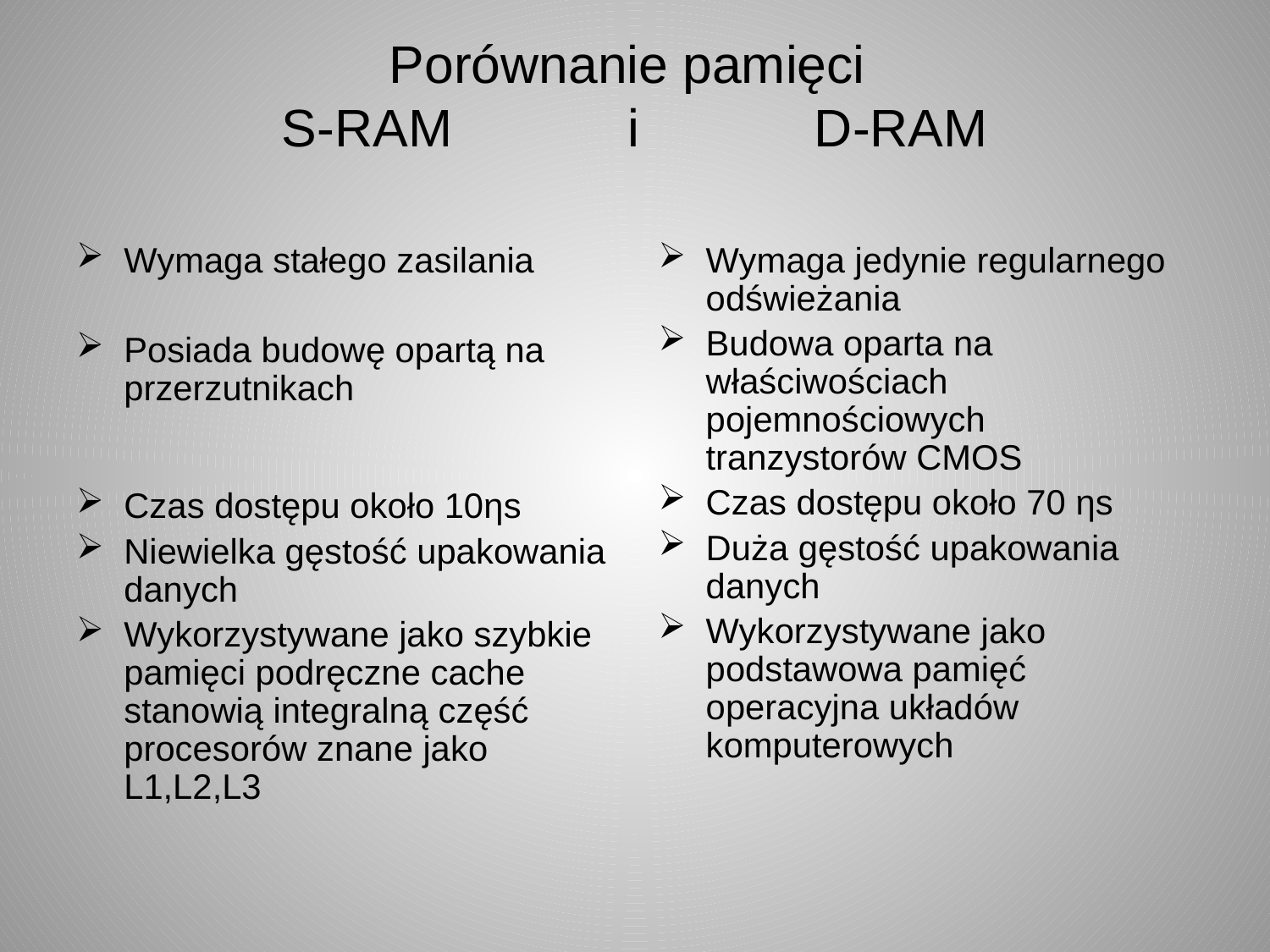

# Porównanie pamięci S-RAM            i            D-RAM
Wymaga stałego zasilania

Posiada budowę opartą na przerzutnikach

Czas dostępu około 10ηs
Niewielka gęstość upakowania danych
Wykorzystywane jako szybkie pamięci podręczne cache stanowią integralną część procesorów znane jako L1,L2,L3
Wymaga jedynie regularnego odświeżania
Budowa oparta na właściwościach pojemnościowych tranzystorów CMOS
Czas dostępu około 70 ηs
Duża gęstość upakowania danych
Wykorzystywane jako podstawowa pamięć operacyjna układów komputerowych